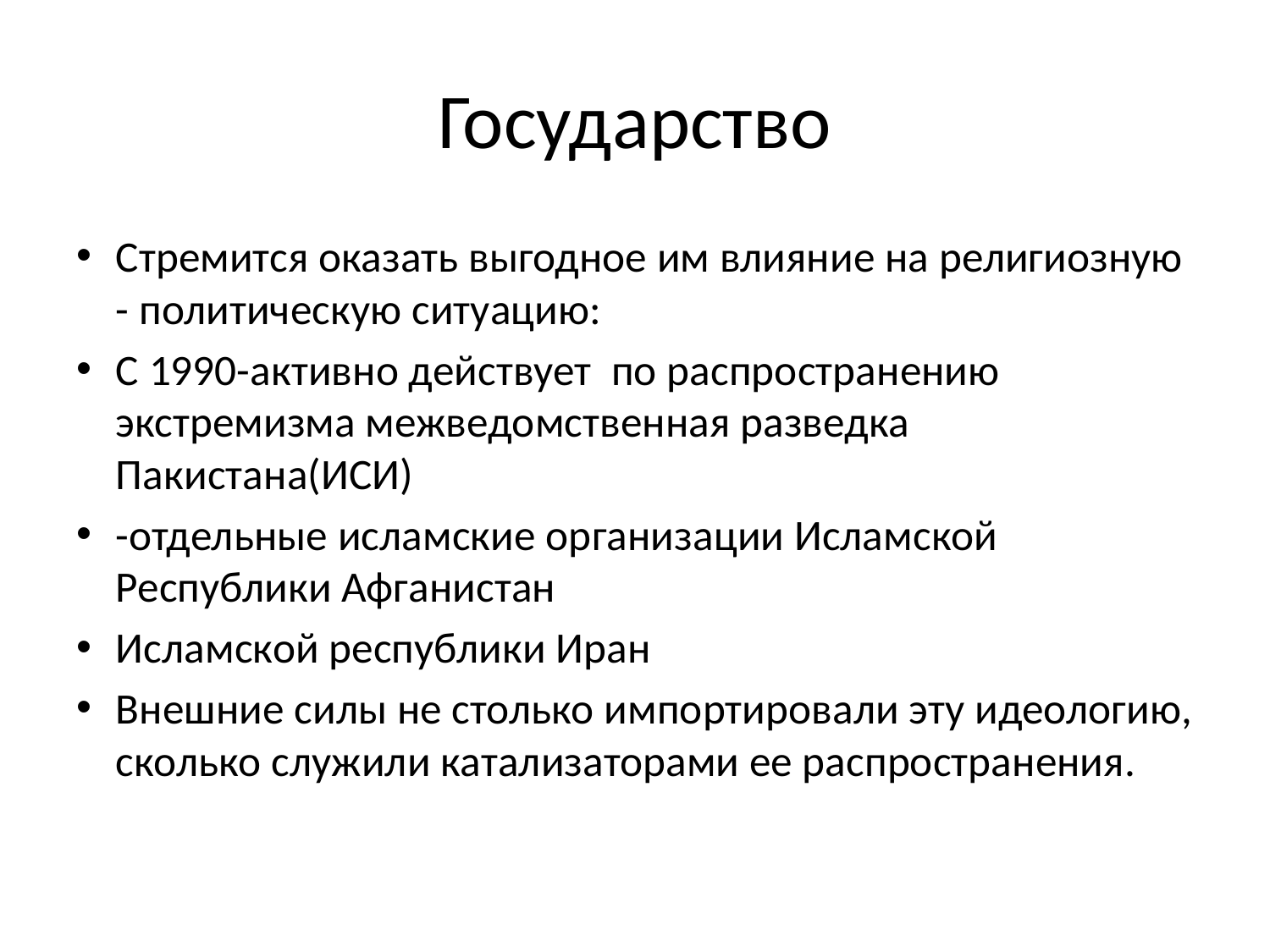

# Государство
Стремится оказать выгодное им влияние на религиозную - политическую ситуацию:
С 1990-активно действует  по распространению экстремизма межведомственная разведка Пакистана(ИСИ)
-отдельные исламские организации Исламской Республики Афганистан
Исламской республики Иран
Внешние силы не столько импортировали эту идеологию, сколько служили катализаторами ее распространения.